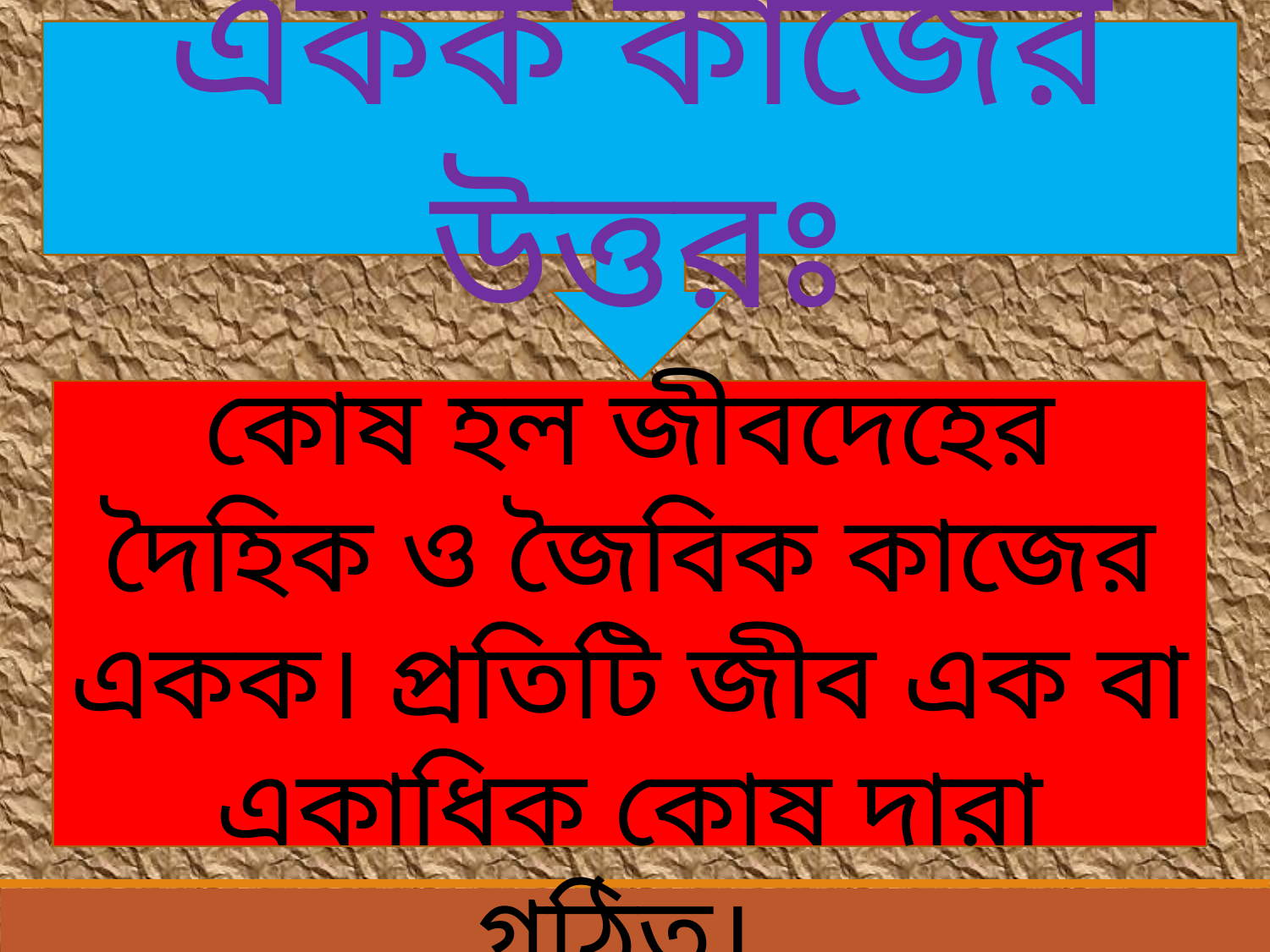

একক কাজের উত্তরঃ

কোষ হল জীবদেহের দৈহিক ও জৈবিক কাজের একক। প্রতিটি জীব এক বা একাধিক কোষ দারা গঠিত।